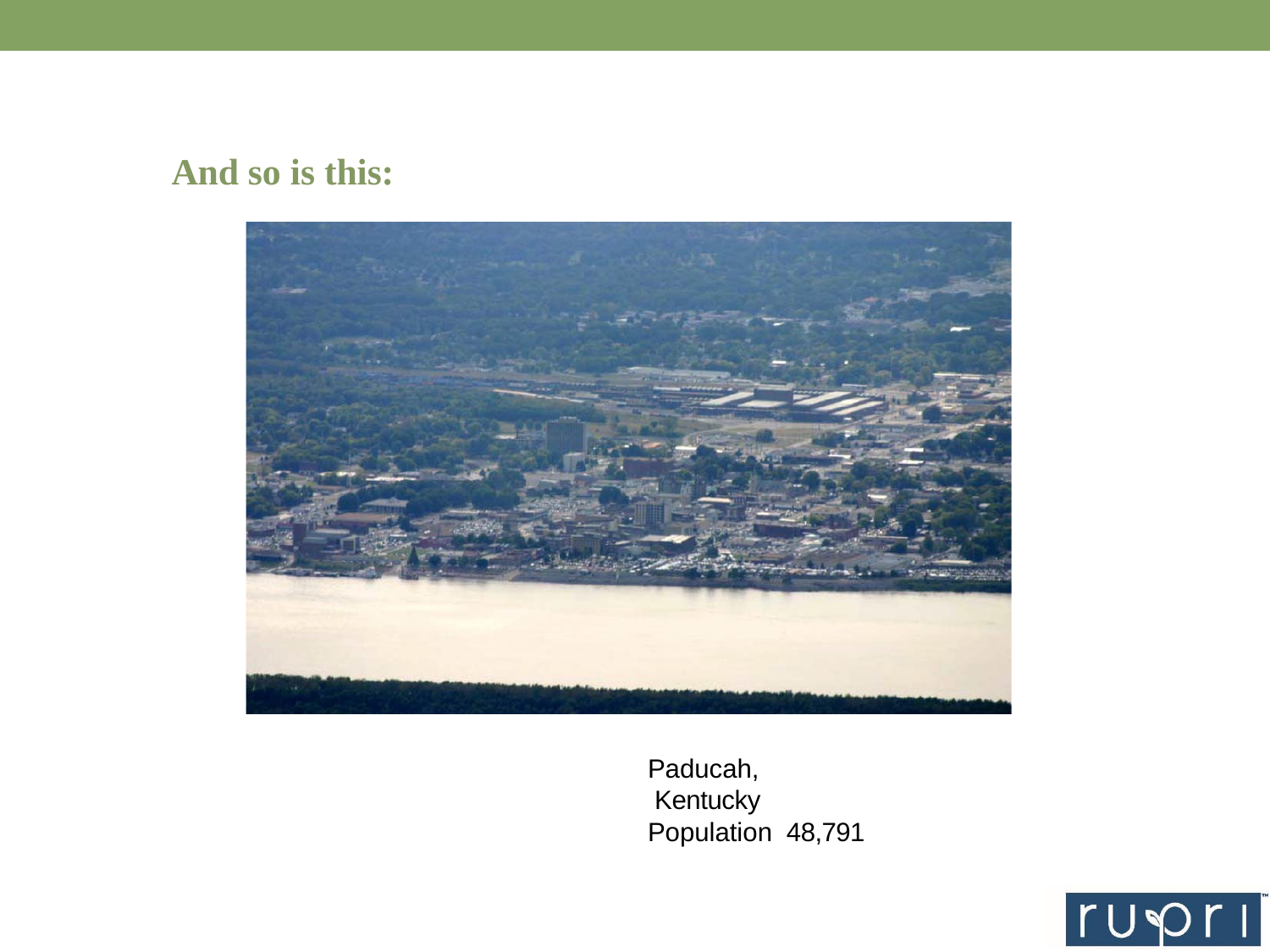

# And so is this:

Paducah,  Kentucky  Population  48,791